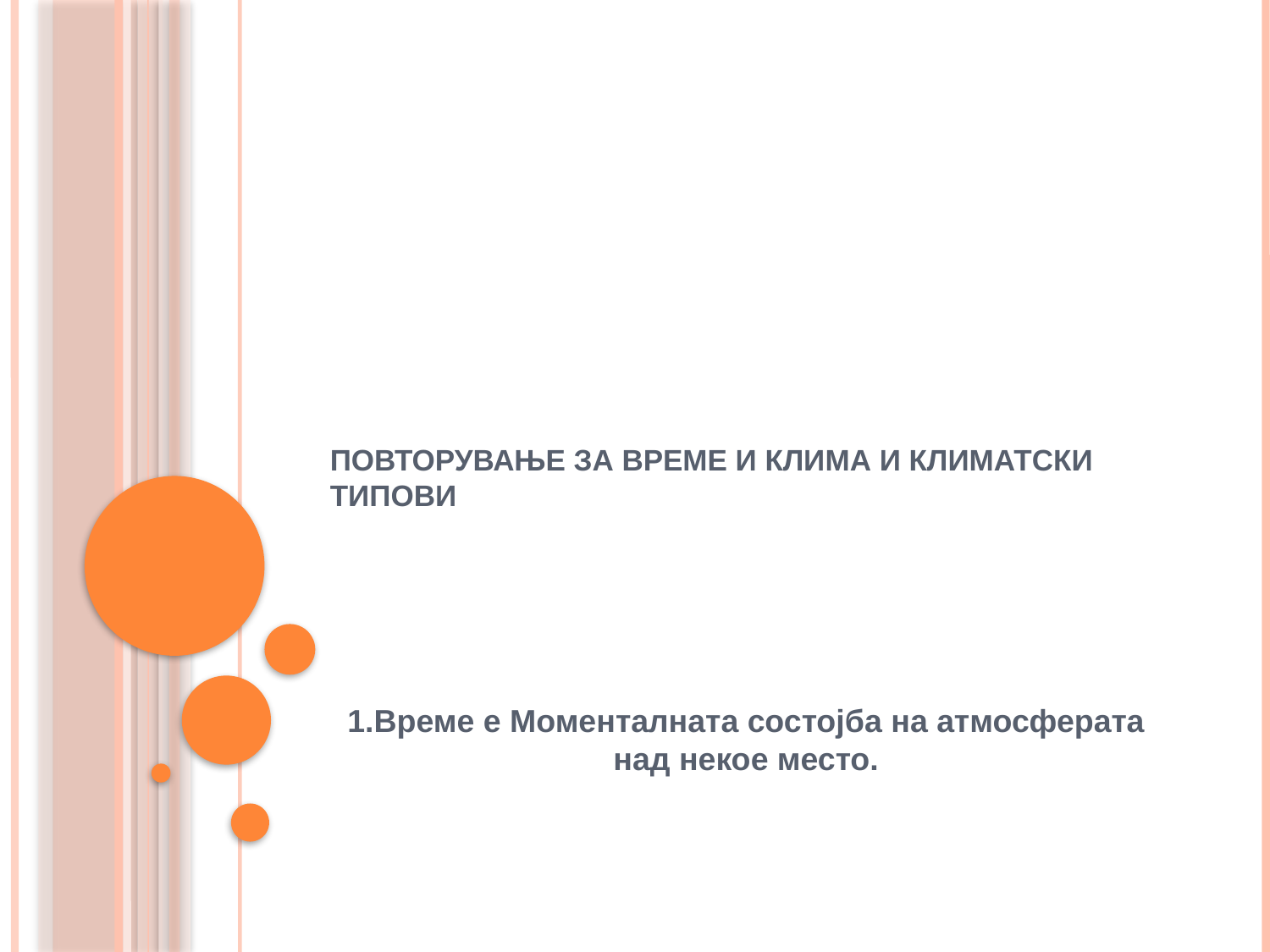

# Повторување за време и клима и климатски типови
1.Време е Моменталната состојба на атмосферата над некое место.